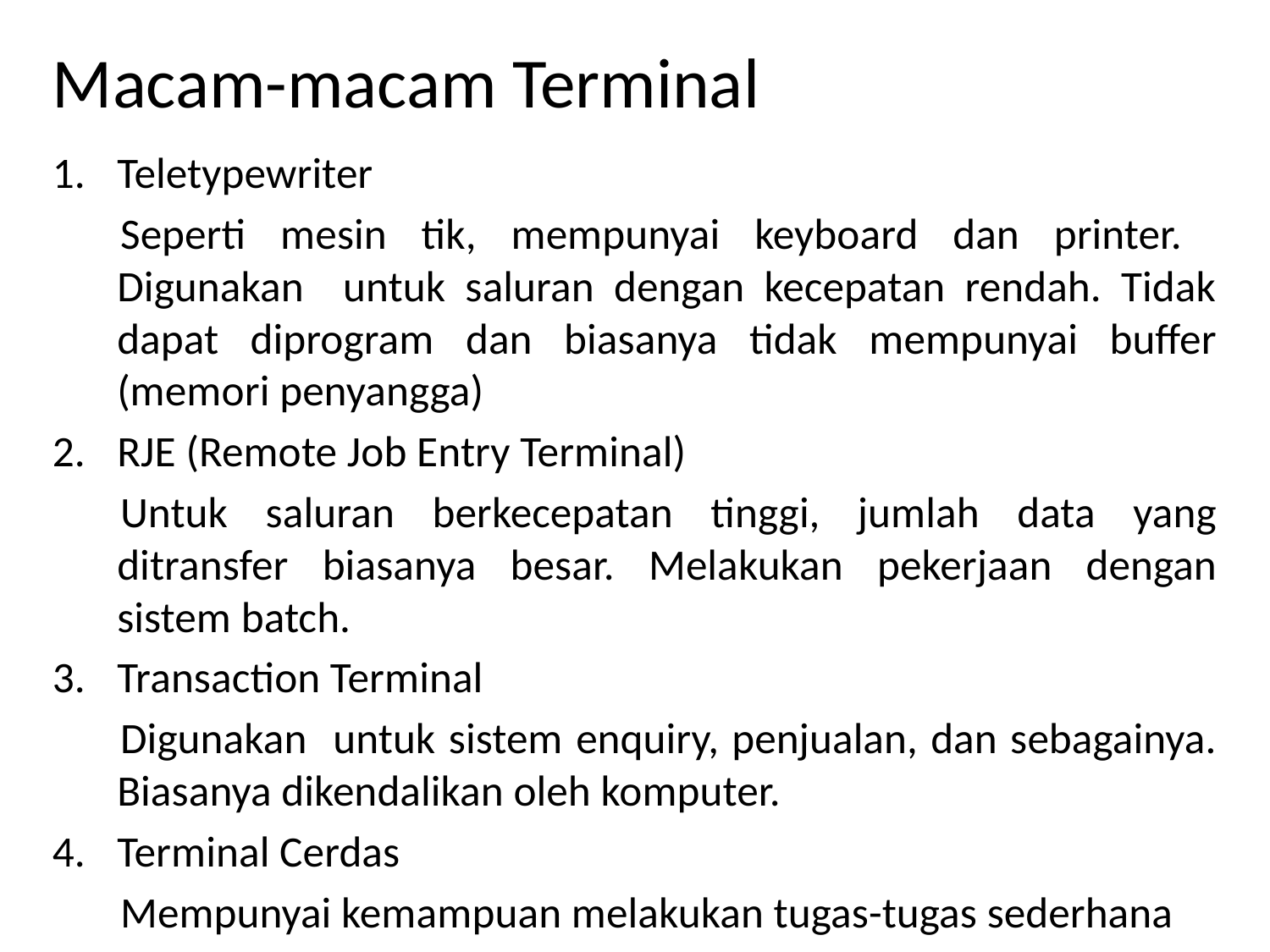

# Macam-macam Terminal
Teletypewriter
Seperti mesin tik, mempunyai keyboard dan printer.  Digunakan  untuk saluran dengan kecepatan rendah. Tidak dapat diprogram dan biasanya tidak mempunyai buffer (memori penyangga)
RJE (Remote Job Entry Terminal)
Untuk saluran berkecepatan tinggi, jumlah data yang ditransfer biasanya besar. Melakukan pekerjaan dengan sistem batch.
Transaction Terminal
Digunakan  untuk sistem enquiry, penjualan, dan sebagainya. Biasanya dikendalikan oleh komputer.
Terminal Cerdas
Mempunyai kemampuan melakukan tugas-tugas sederhana